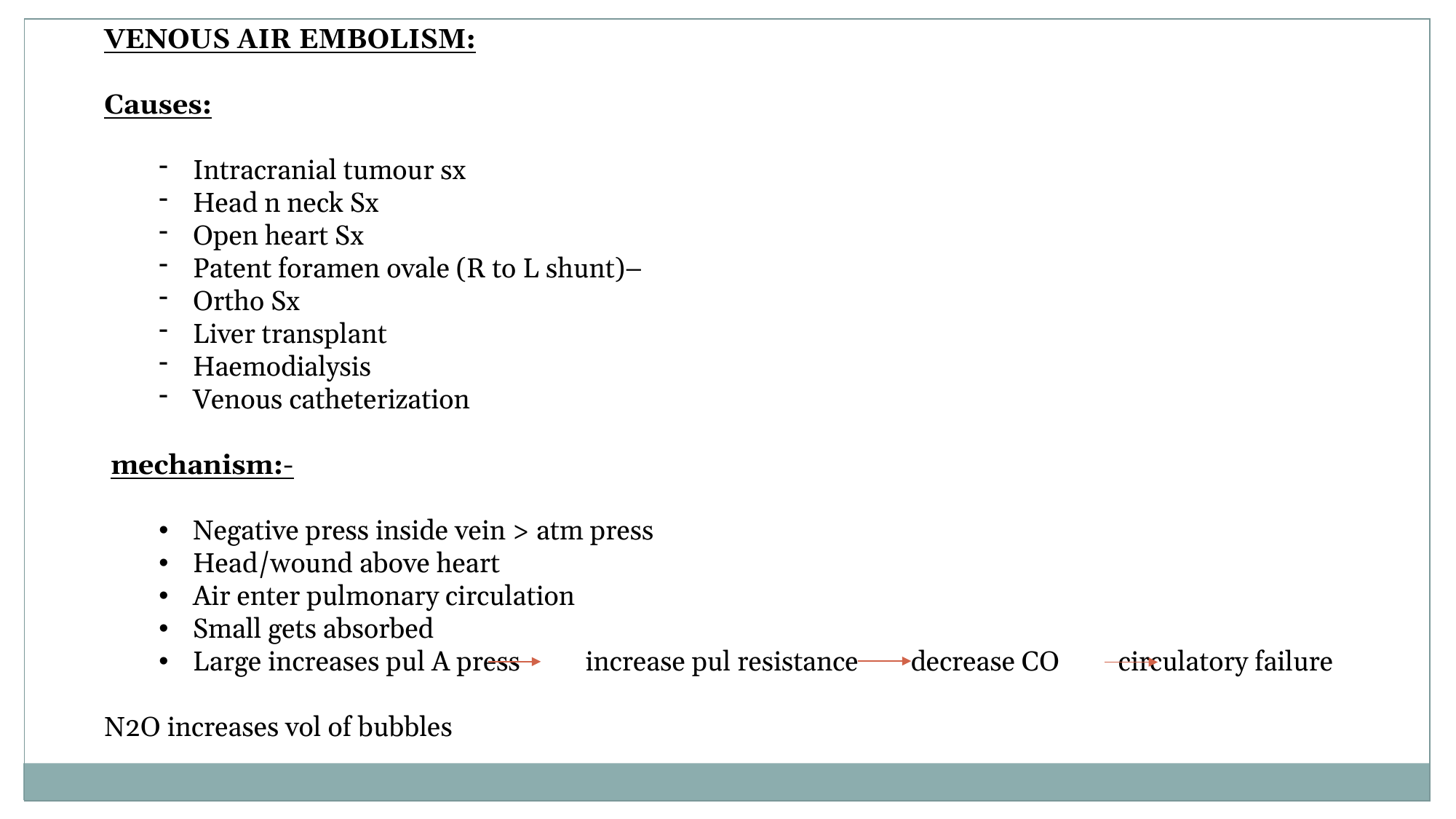

VENOUS AIR EMBOLISM:

Causes:

Intracranial tumour sx
Head n neck Sx
Open heart Sx
Patent foramen ovale (R to L shunt)– paradoxical air embolism
Ortho Sx
Liver transplant
Haemodialysis
Venous catheterization

 mechanism:-

Negative press inside vein > atm press
Head/wound above heart
Air enter pulmonary circulation
Small gets absorbed
Large increases pul A press          increase pul resistance        decrease CO         circulatory failure

N2O increases vol of bubbles